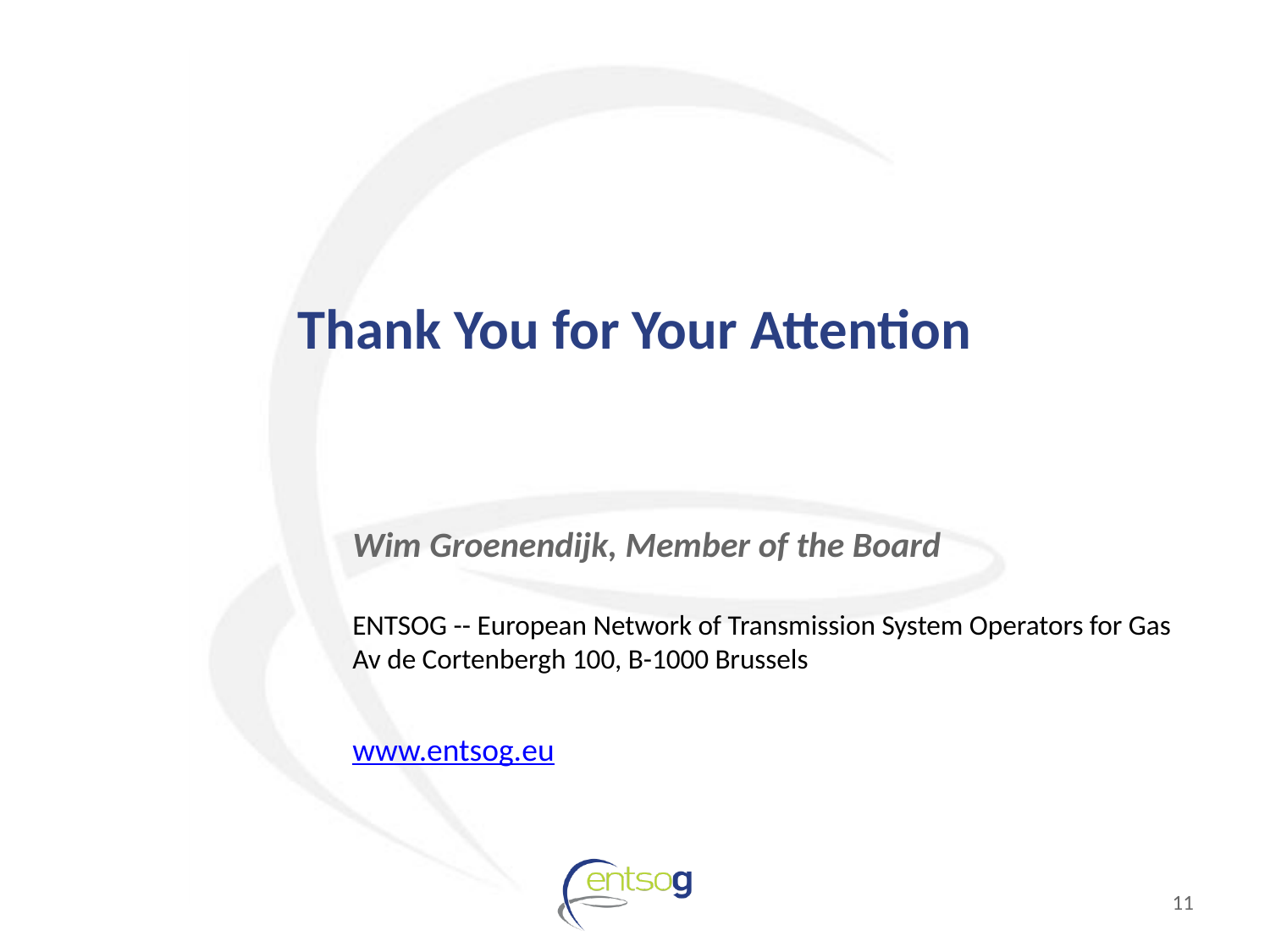

# Thank You for Your Attention
Wim Groenendijk, Member of the Board

ENTSOG -- European Network of Transmission System Operators for Gas
Av de Cortenbergh 100, B-1000 Brussels

www.entsog.eu

11